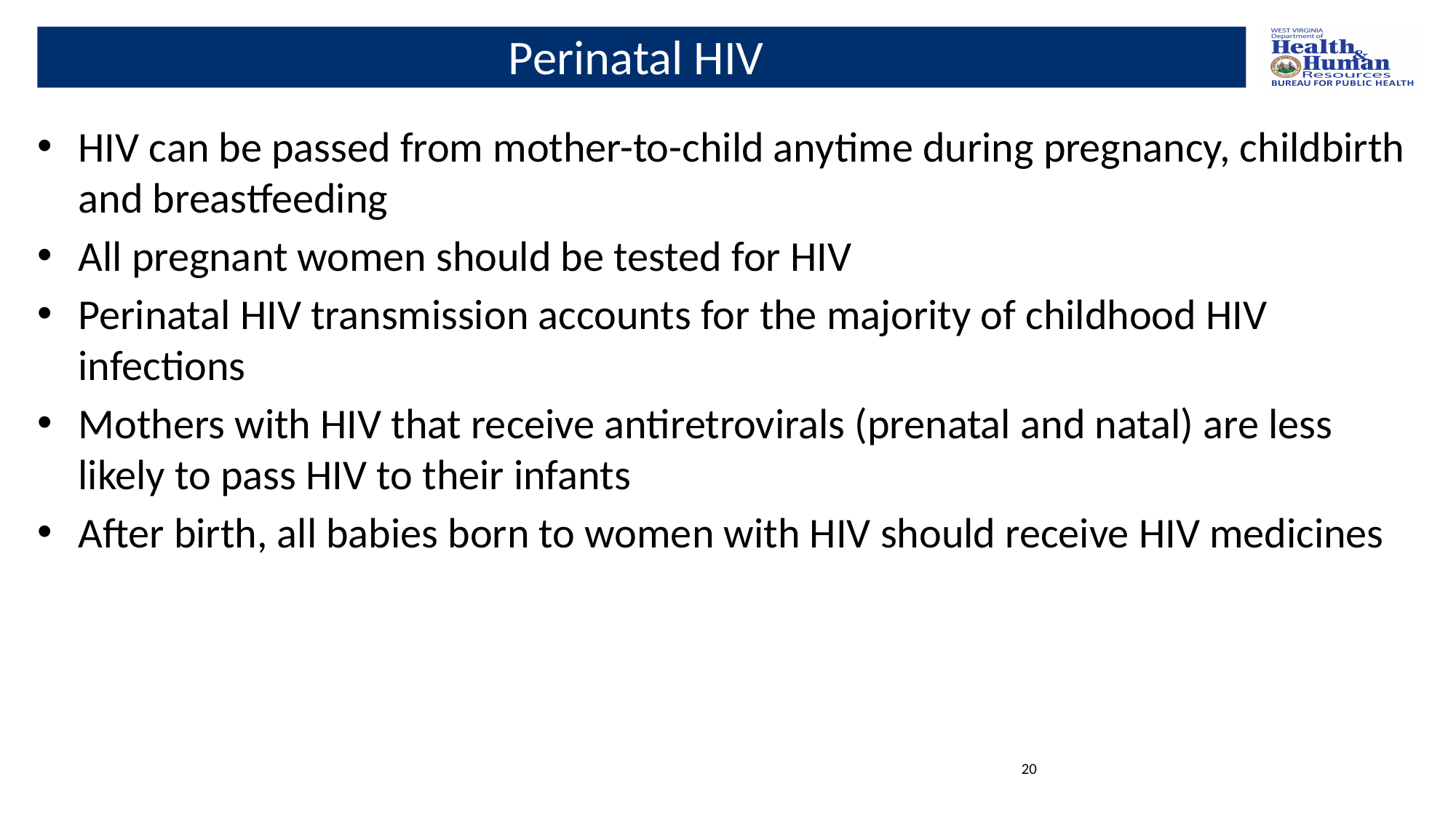

# Perinatal HIV
HIV can be passed from mother-to-child anytime during pregnancy, childbirth and breastfeeding
All pregnant women should be tested for HIV
Perinatal HIV transmission accounts for the majority of childhood HIV infections
Mothers with HIV that receive antiretrovirals (prenatal and natal) are less likely to pass HIV to their infants
After birth, all babies born to women with HIV should receive HIV medicines

20